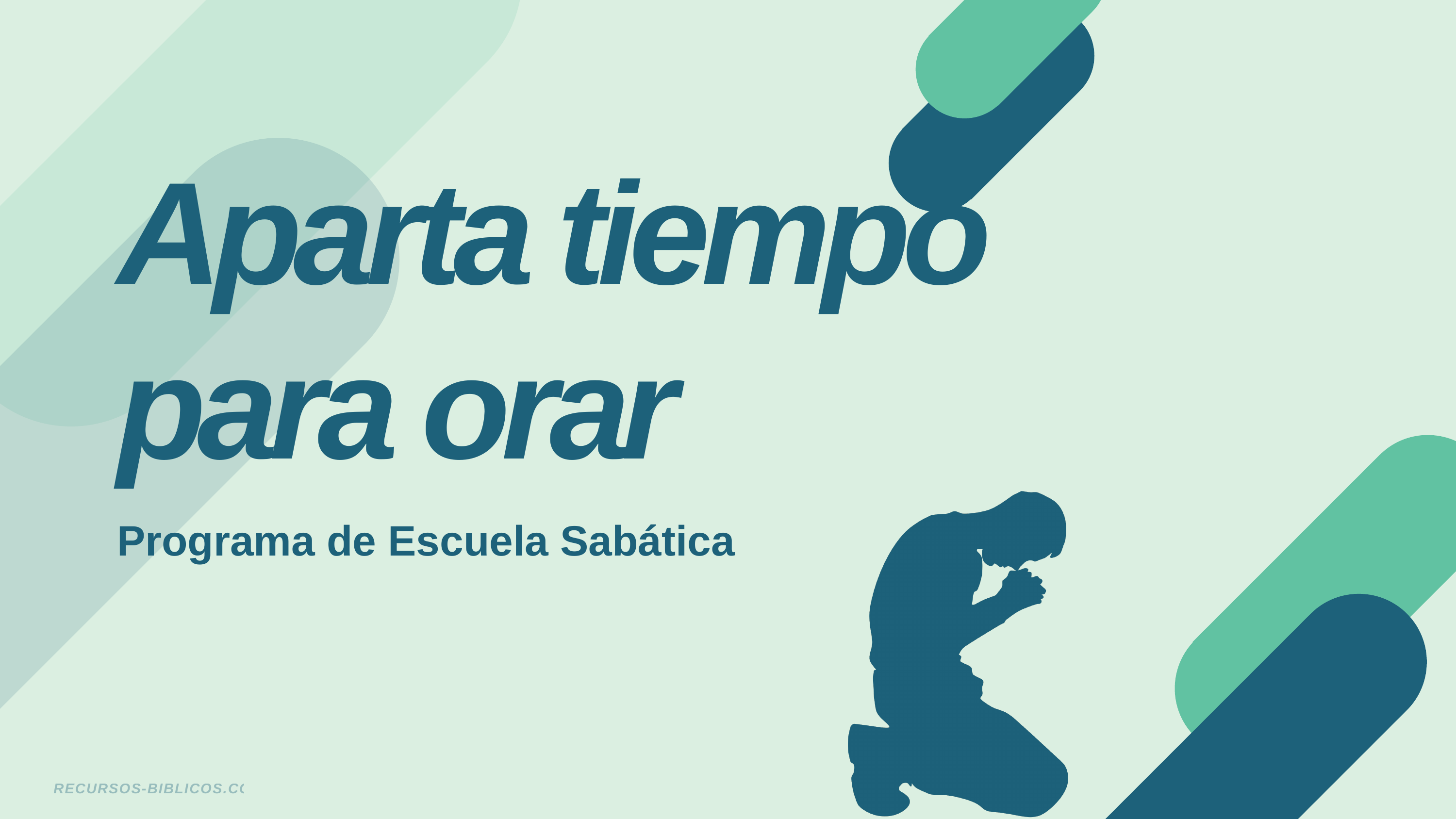

Aparta tiempo para orar
Programa de Escuela Sabática

RECURSOS-BIBLICOS.COM